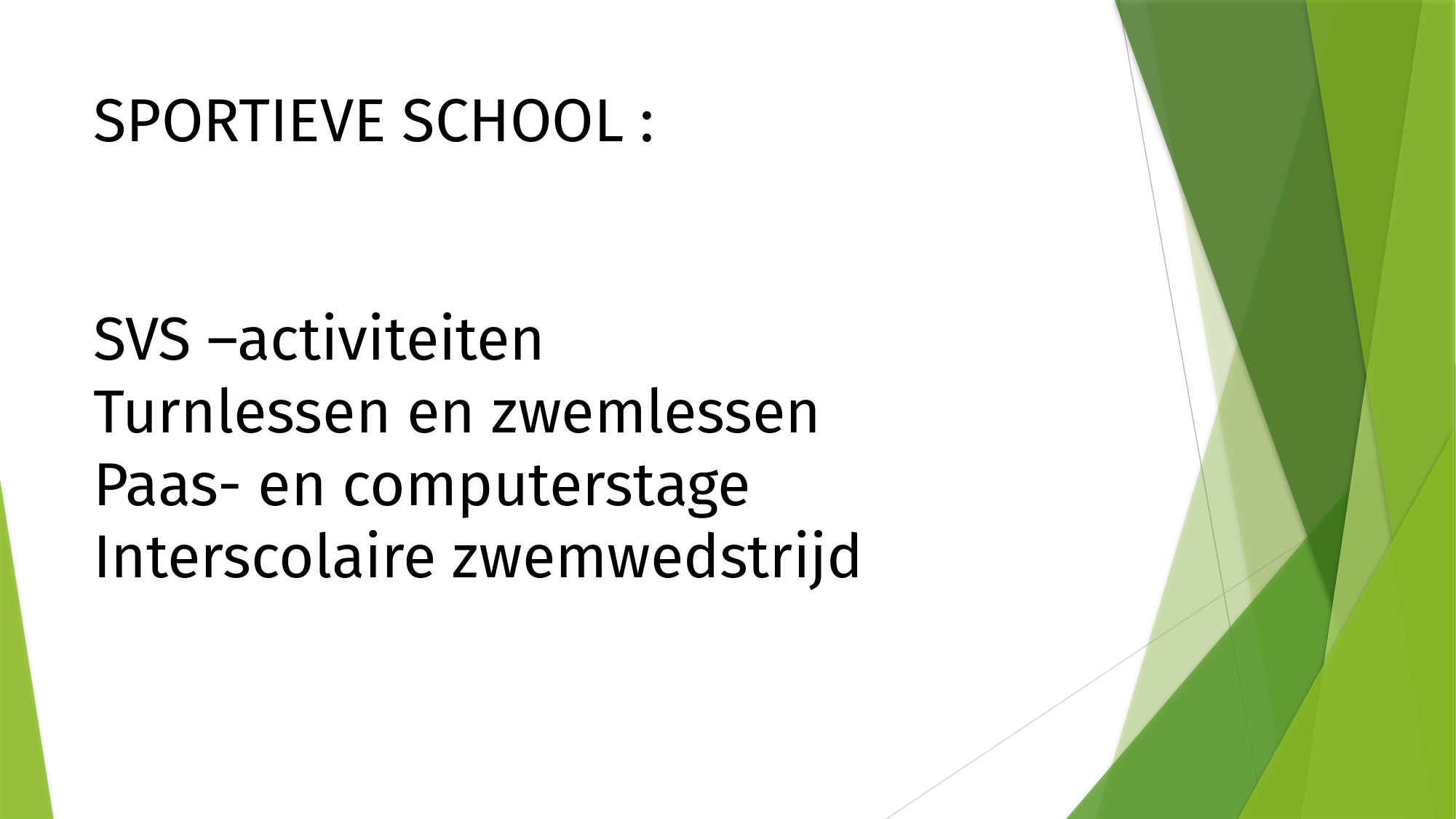

SPORTIEVE SCHOOL :

SVS –activiteiten
Turnlessen en zwemlessen
Paas- en computerstage
Interscolaire zwemwedstrijd